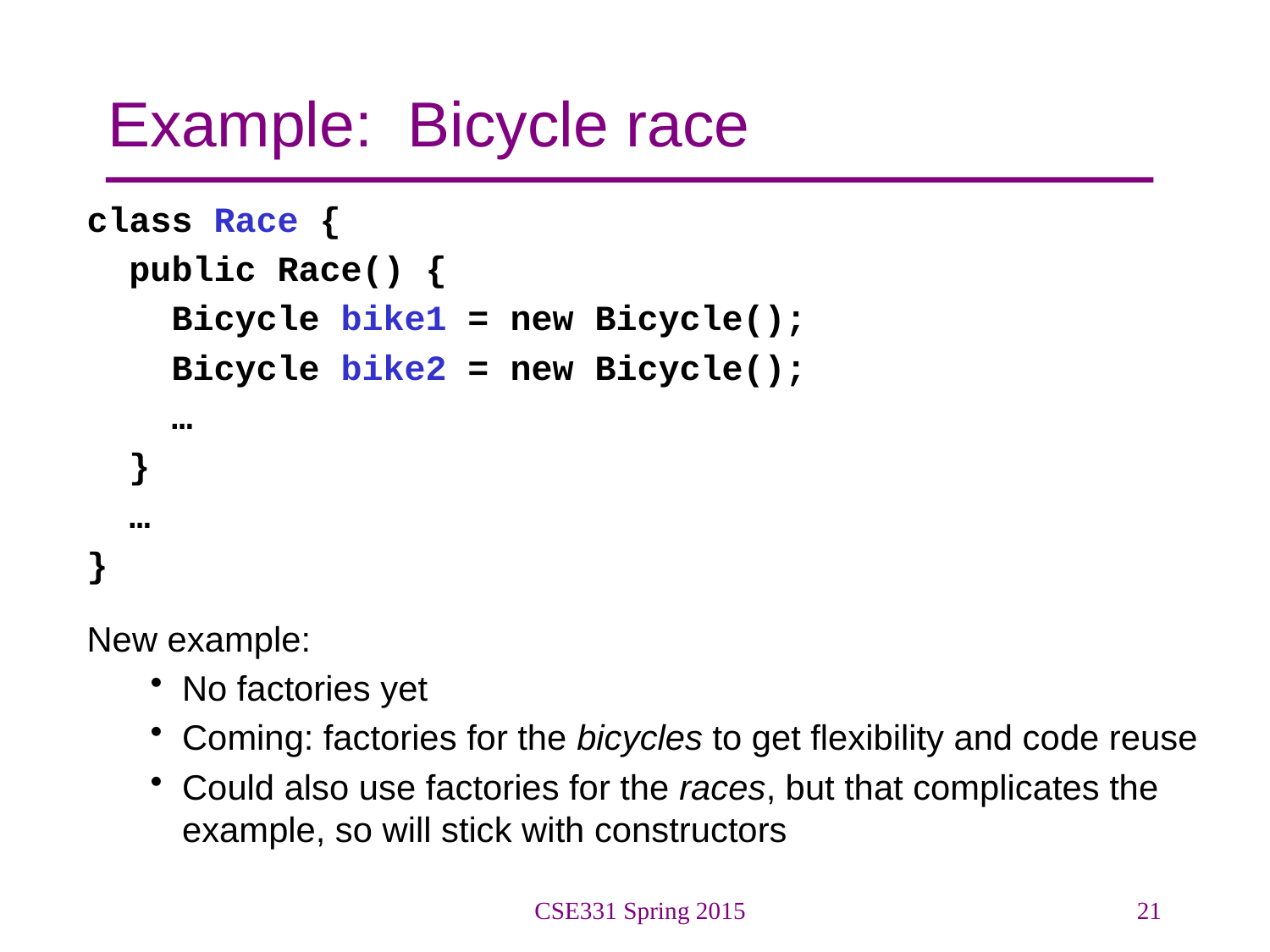

# Example:  Bicycle race
class Race {
  public Race() {
    Bicycle bike1 = new Bicycle();
    Bicycle bike2 = new Bicycle();
    …
  }
  …
}

New example:
No factories yet
Coming: factories for the bicycles to get flexibility and code reuse
Could also use factories for the races, but that complicates the example, so will stick with constructors

CSE331 Spring 2015
21